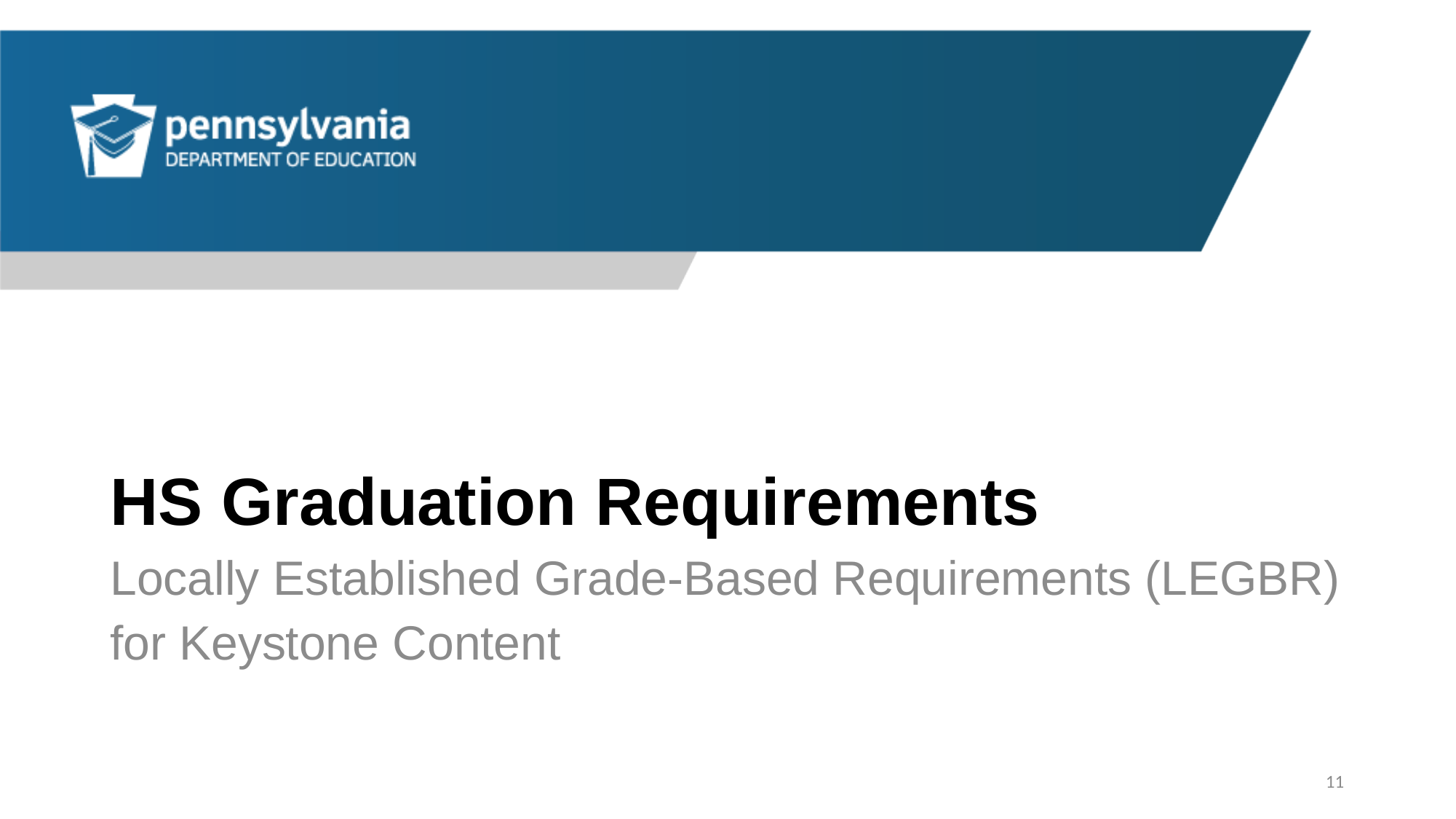

# HS Graduation Requirements
Locally Established Grade-Based Requirements (LEGBR)
for Keystone Content
11